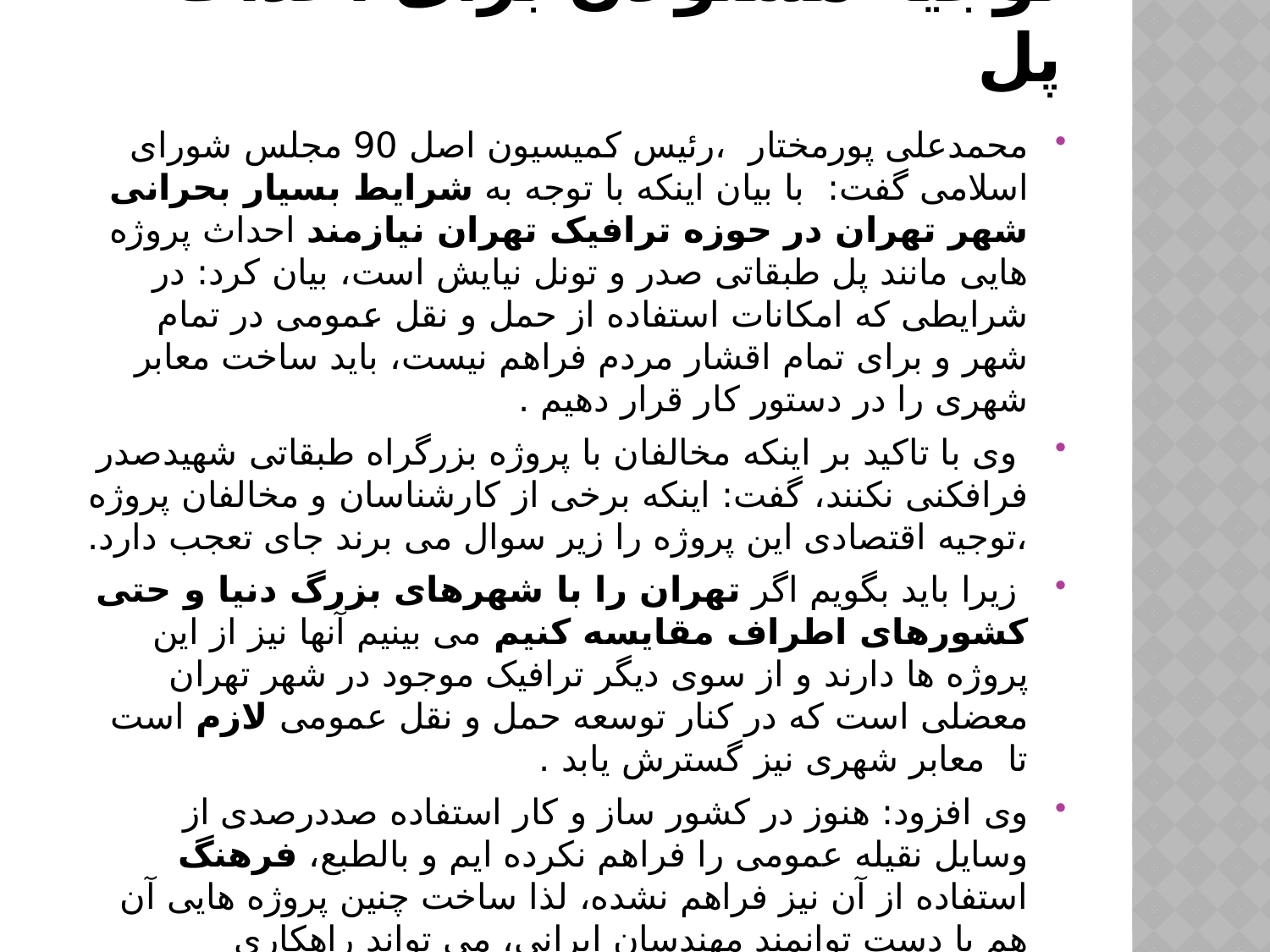

# توجیه مسئولان برای احداث پل
محمدعلی پورمختار  ،رئیس کمیسیون اصل 90 مجلس شورای اسلامی گفت:  با بیان اینکه با توجه به شرایط بسیار بحرانی شهر تهران در حوزه ترافیک تهران نیازمند احداث پروژه هایی مانند پل طبقاتی صدر و تونل نیایش است، بیان کرد: در شرایطی که امکانات استفاده از حمل و نقل عمومی در تمام شهر و برای تمام اقشار مردم فراهم نیست، باید ساخت معابر شهری را در دستور کار قرار دهیم .
 وی با تاکید بر اینکه مخالفان با پروژه بزرگراه طبقاتی شهیدصدر فرافکنی نکنند، گفت: اینکه برخی از کارشناسان و مخالفان پروژه ،توجیه اقتصادی این پروژه را زیر سوال می برند جای تعجب دارد.
 زیرا باید بگویم اگر تهران را با شهرهای بزرگ دنیا و حتی کشورهای اطراف مقایسه کنیم می بینیم آنها نیز از این پروژه ها دارند و از سوی دیگر ترافیک موجود در شهر تهران معضلی است که در کنار توسعه حمل و نقل عمومی لازم است تا  معابر شهری نیز گسترش یابد .
وی افزود: هنوز در کشور ساز و کار استفاده صددرصدی از وسایل نقیله عمومی را فراهم نکرده ایم و بالطبع، فرهنگ استفاده از آن نیز فراهم نشده، لذا ساخت چنین پروژه هایی آن هم با دست توانمند مهندسان ایرانی، می تواند راهکاری بلندمدت برای برون رفت از چالش ترافیک باشد .
 وی افزود: پل طبقاتی صدر ، پروژه ای ماندگار است که در بازه زمانی کوتاه اجرا شده و باید از مجری و کارفرمای پروژه تشکر کرد .